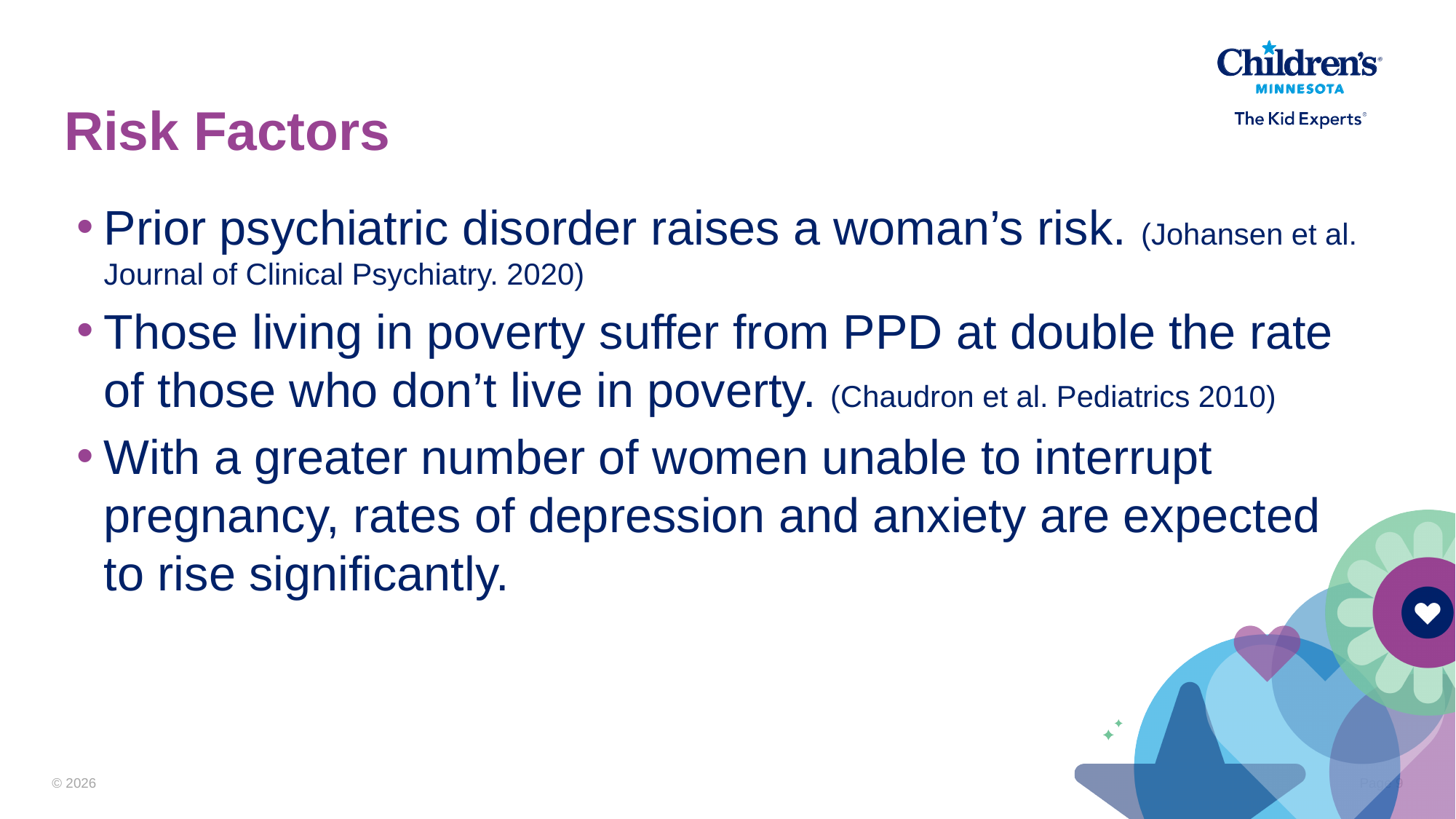

# Risk Factors
Prior psychiatric disorder raises a woman’s risk. (Johansen et al. Journal of Clinical Psychiatry. 2020)
Those living in poverty suffer from PPD at double the rate of those who don’t live in poverty. (Chaudron et al. Pediatrics 2010)
With a greater number of women unable to interrupt pregnancy, rates of depression and anxiety are expected to rise significantly.